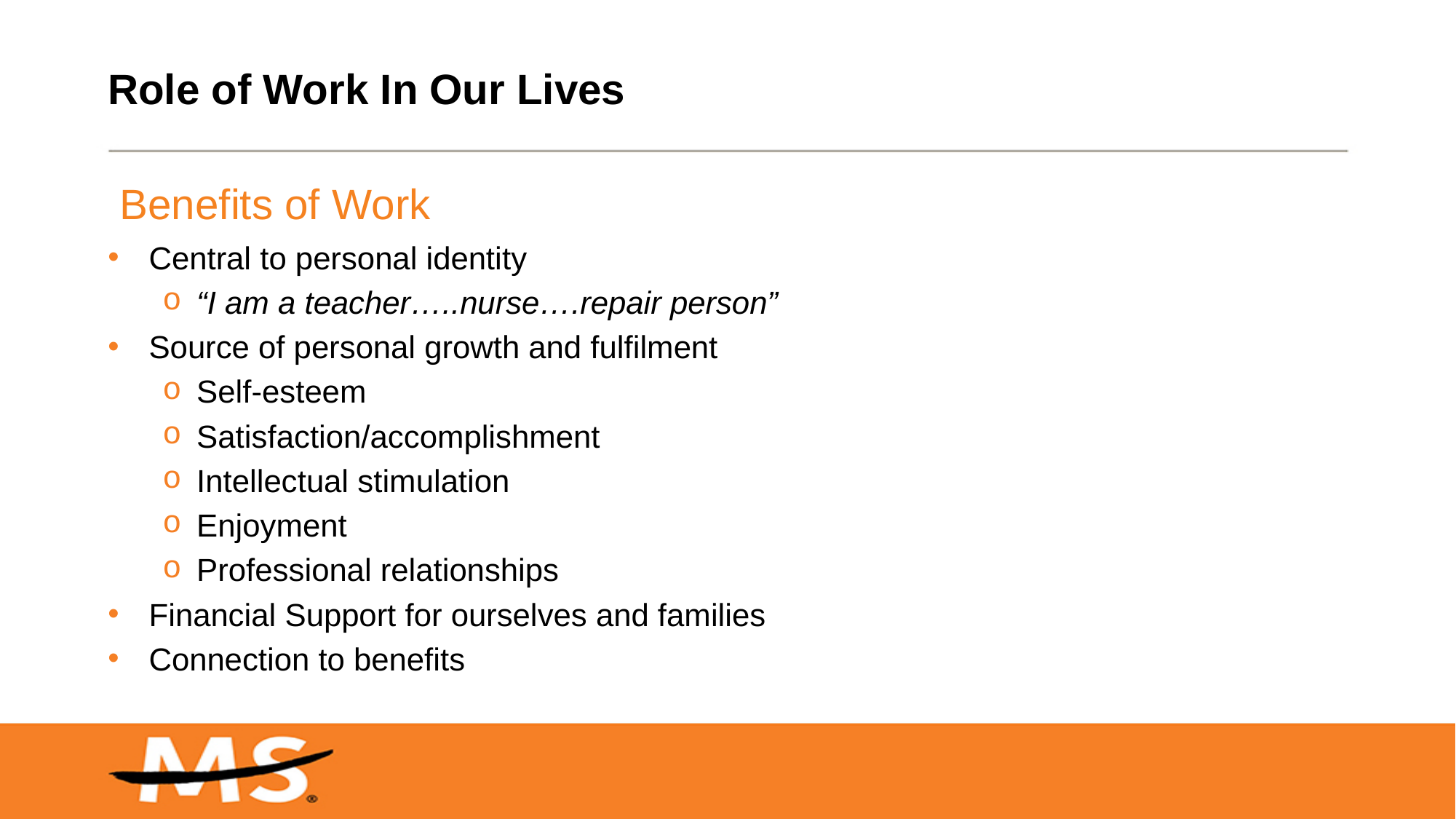

# Role of Work In Our Lives
Benefits of Work
Central to personal identity
“I am a teacher…..nurse….repair person”
Source of personal growth and fulfilment
Self-esteem
Satisfaction/accomplishment
Intellectual stimulation
Enjoyment
Professional relationships
Financial Support for ourselves and families
Connection to benefits